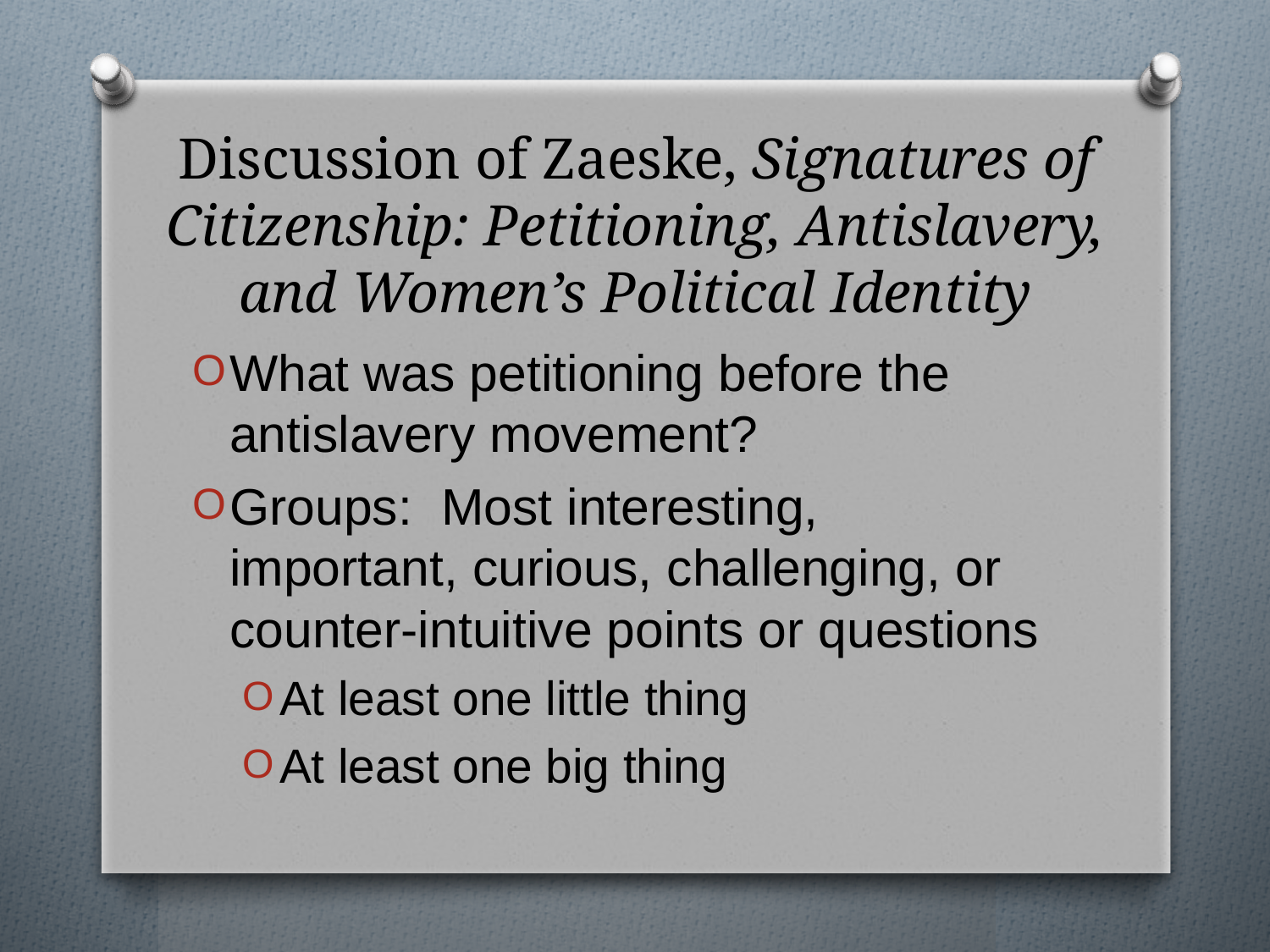

# Discussion of Zaeske, Signatures of Citizenship: Petitioning, Antislavery, and Women’s Political Identity
What was petitioning before the antislavery movement?
Groups:  Most interesting, important, curious, challenging, or counter-intuitive points or questions
At least one little thing
At least one big thing